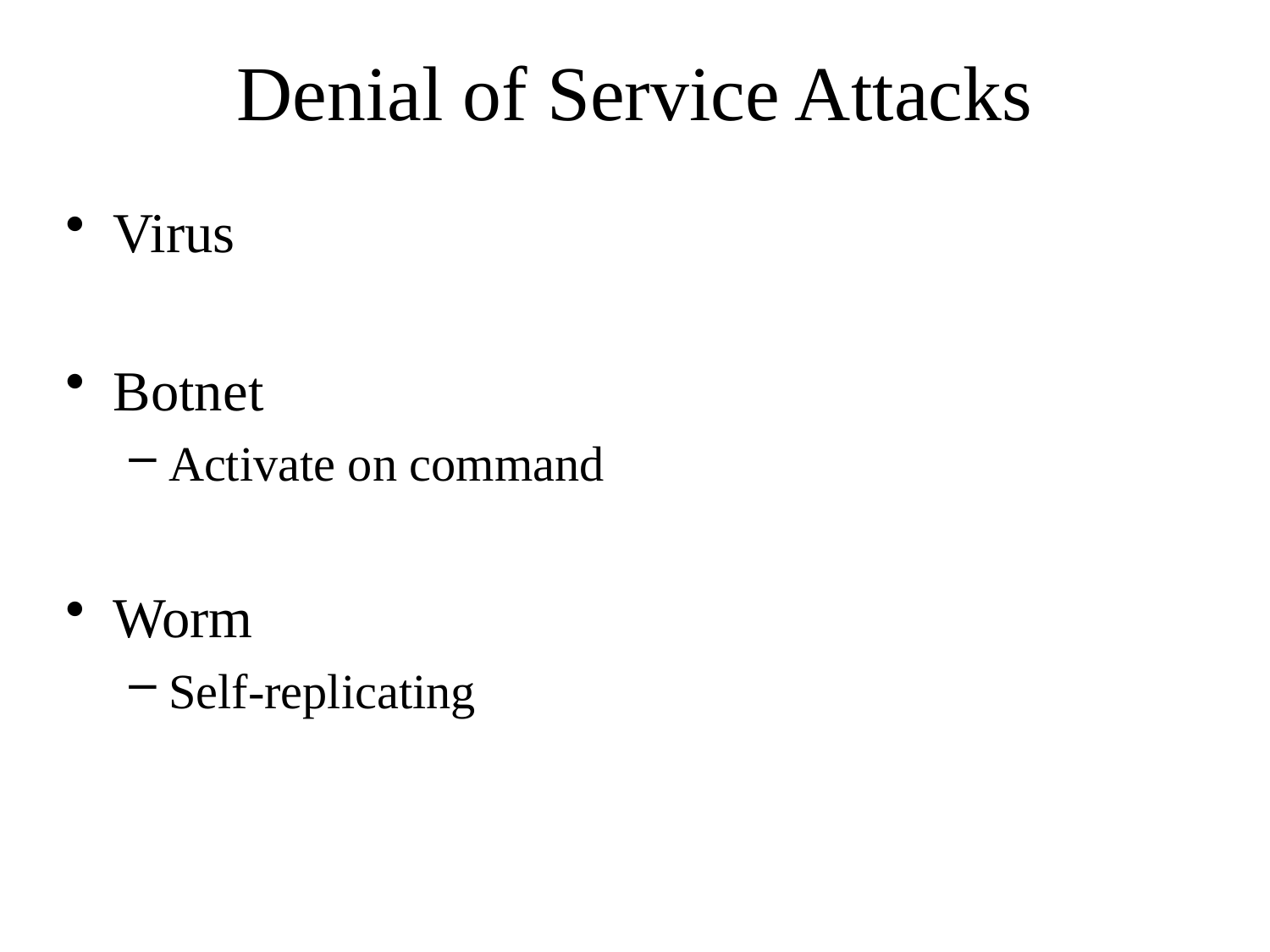

# Denial of Service Attacks
Virus

Botnet
Activate on command

Worm
Self-replicating